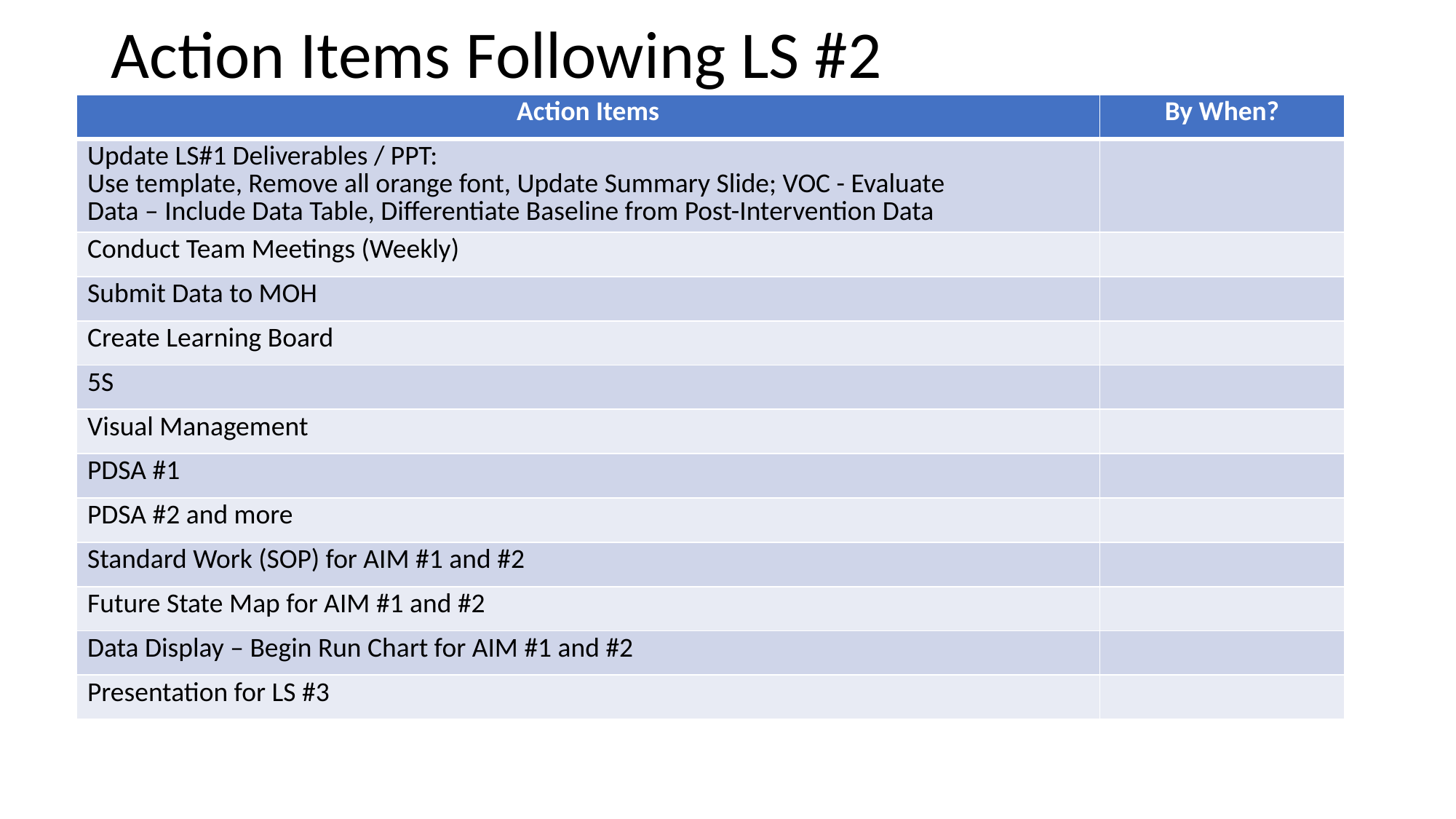

# Action Items Following LS #2
| Action Items | By When? |
| --- | --- |
| Update LS#1 Deliverables / PPT: Use template, Remove all orange font, Update Summary Slide; VOC - Evaluate Data – Include Data Table, Differentiate Baseline from Post-Intervention Data |  |
| Conduct Team Meetings (Weekly) |  |
| Submit Data to MOH |  |
| Create Learning Board |  |
| 5S |  |
| Visual Management |  |
| PDSA #1 |  |
| PDSA #2 and more |  |
| Standard Work (SOP) for AIM #1 and #2 |  |
| Future State Map for AIM #1 and #2 |  |
| Data Display – Begin Run Chart for AIM #1 and #2 |  |
| Presentation for LS #3 |  |